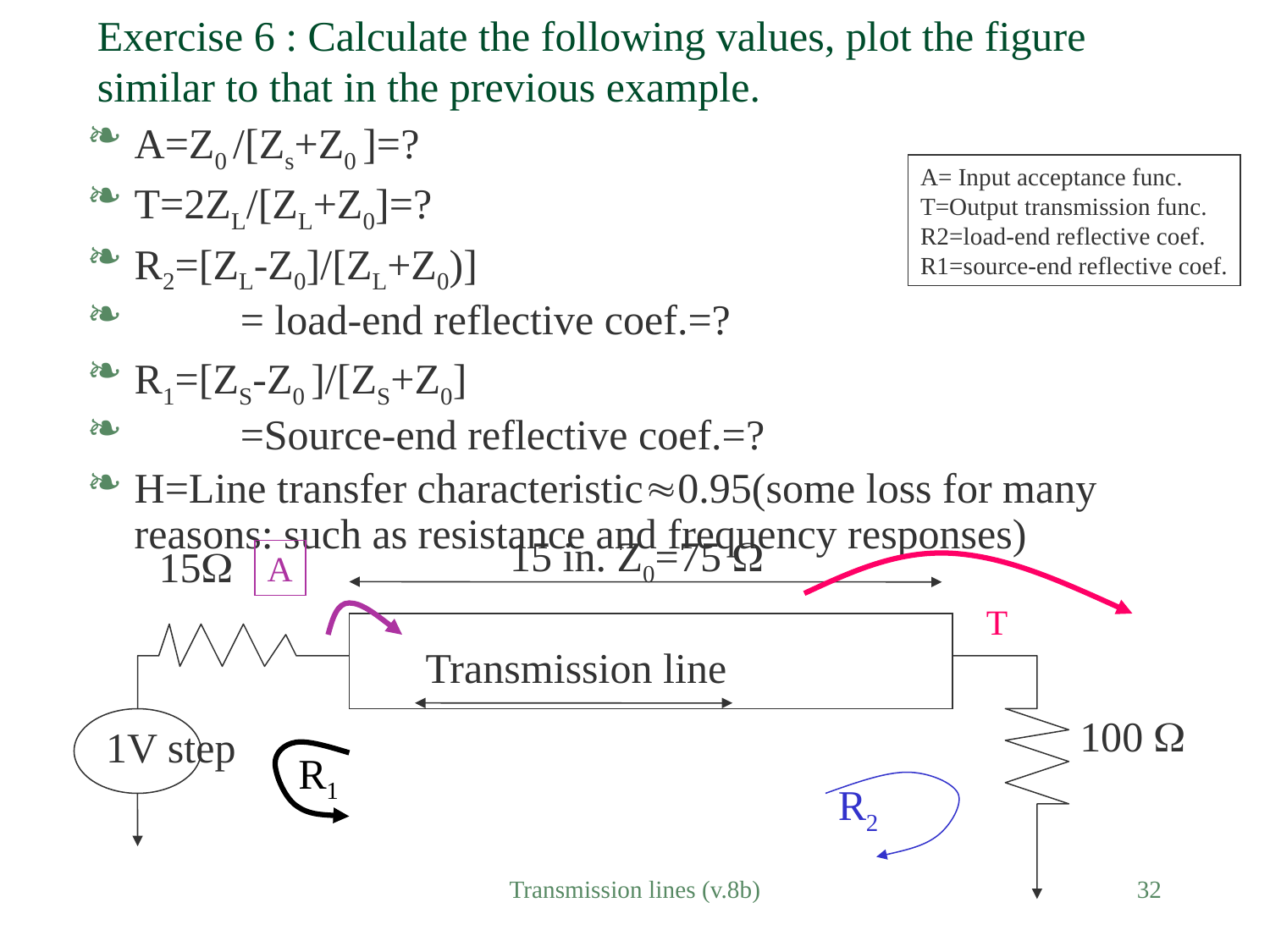

# Exercise 6 : Calculate the following values, plot the figure similar to that in the previous example.
A=Z0 /[Zs+Z0 ]=?
T=2ZL/[ZL+Z0]=?
R2=[ZL-Z0]/[ZL+Z0)]
          = load-end reflective coef.=?
R1=[ZS-Z0 ]/[ZS+Z0]
          =Source-end reflective coef.=?
H=Line transfer characteristic≈0.95(some loss for many reasons: such as resistance and frequency responses)

A= Input acceptance func.
T=Output transmission func.
R2=load-end reflective coef.
R1=source-end reflective coef.
15 in. Z0=75 Ω
15Ω
A

T

Transmission line

100 Ω

1V step

R1
R2

Transmission lines (v.8b)
32